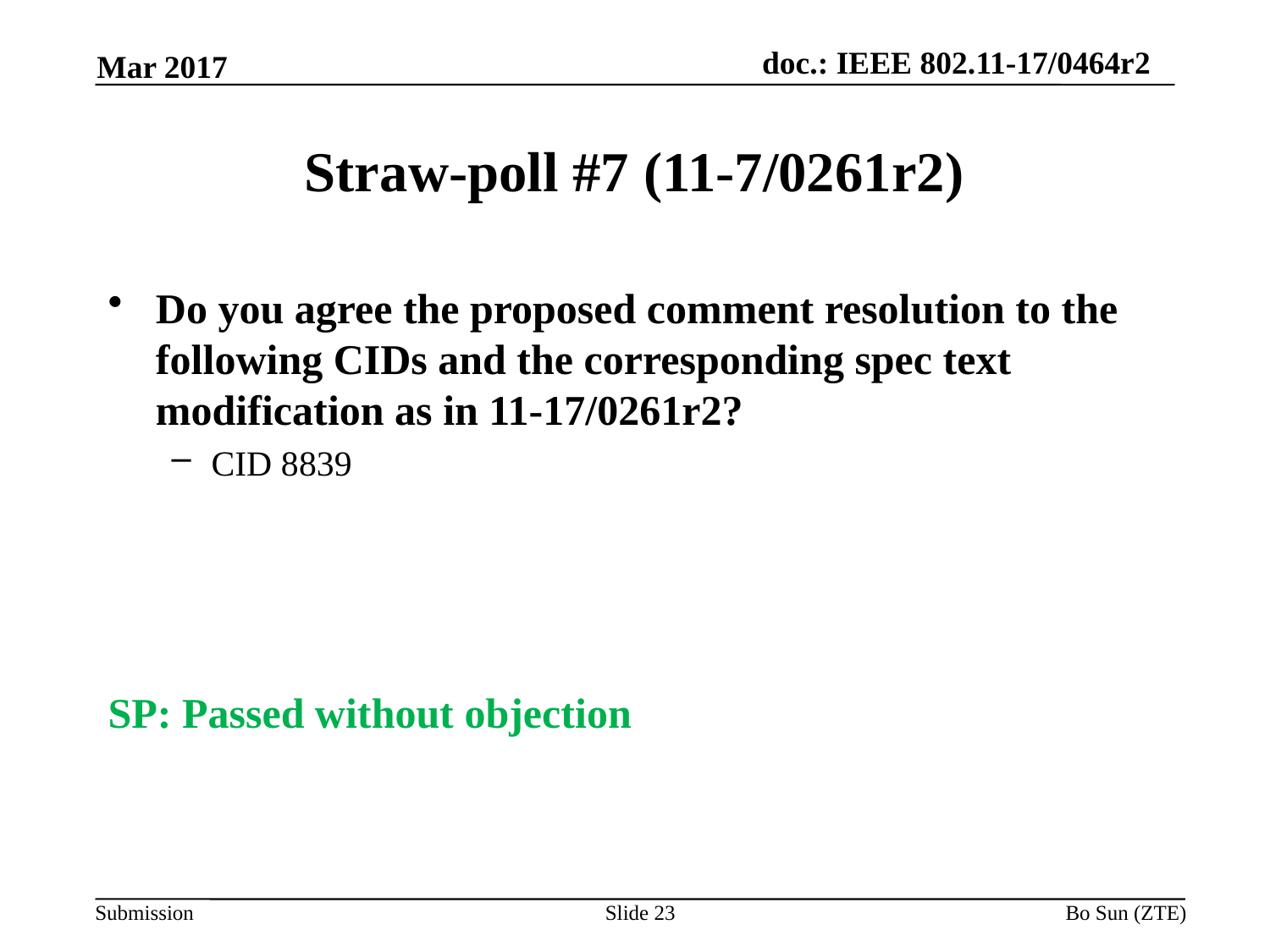

Mar 2017
# Straw-poll #7 (11-7/0261r2)
Do you agree the proposed comment resolution to the following CIDs and the corresponding spec text modification as in 11-17/0261r2?
CID 8839

SP: Passed without objection
Slide 23
Bo Sun (ZTE)